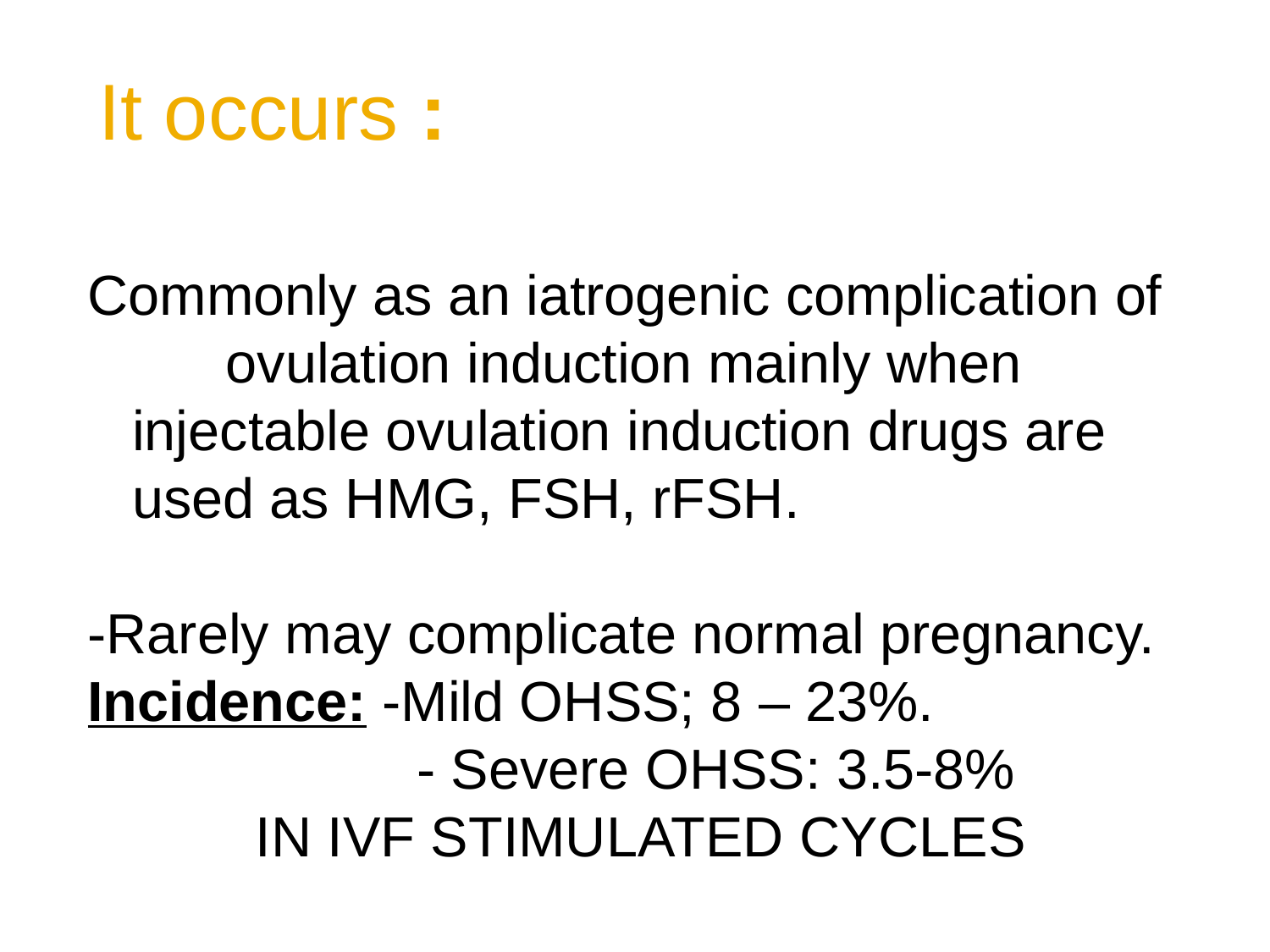

# It occurs :
Commonly as an iatrogenic complication of        ovulation induction mainly when injectable ovulation induction drugs are used as HMG, FSH, rFSH.
-Rarely may complicate normal pregnancy.
Incidence: -Mild OHSS; 8 – 23%.
                     - Severe OHSS: 3.5-8%
IN IVF STIMULATED CYCLES